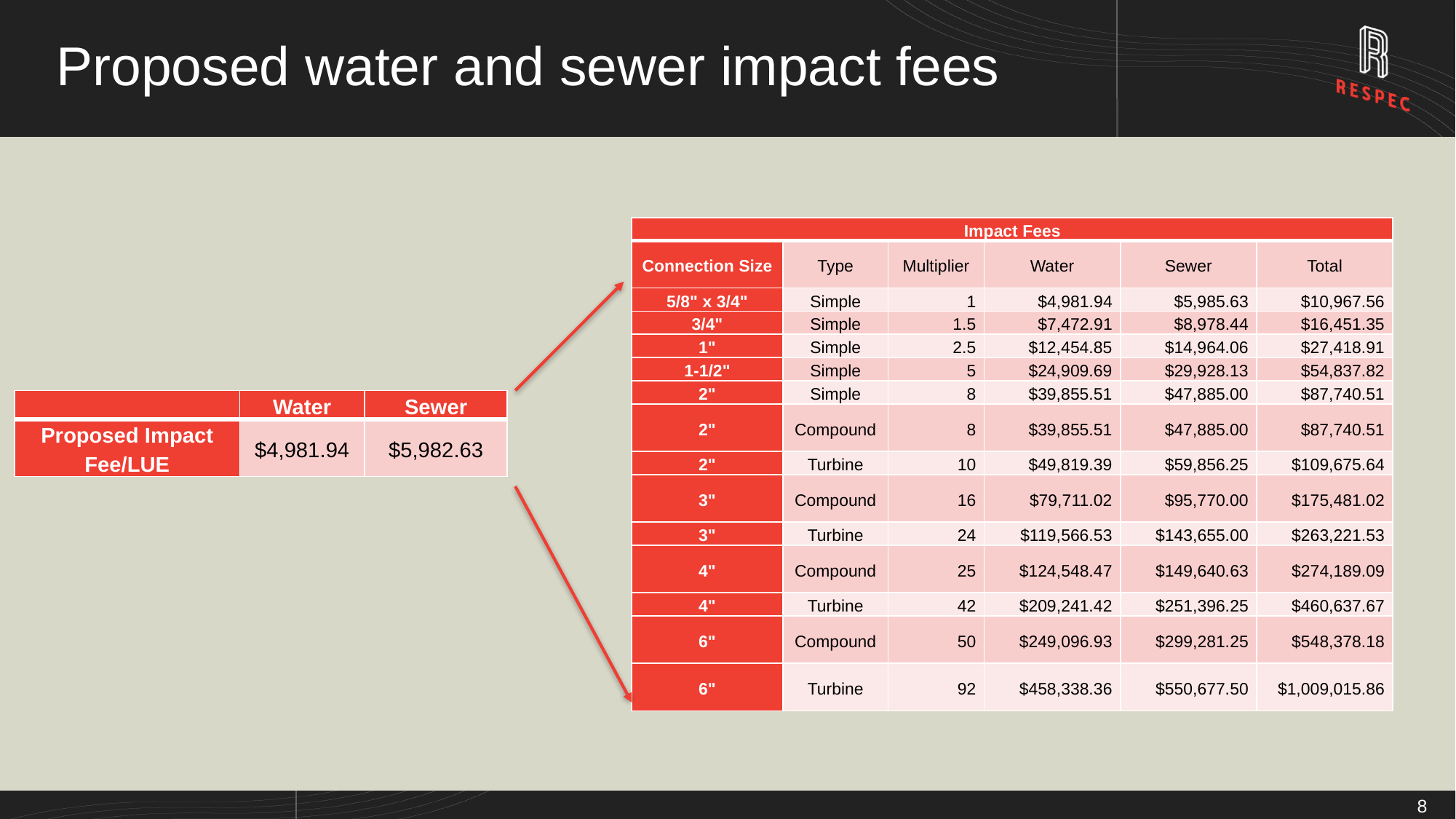

# Proposed water and sewer impact fees
| Impact Fees |  |  |  |  |  |
| --- | --- | --- | --- | --- | --- |
| Connection Size | Type | Multiplier | Water | Sewer | Total |
| 5/8" x 3/4" | Simple | 1 | $4,981.94 | $5,985.63 | $10,967.56 |
| 3/4" | Simple | 1.5 | $7,472.91 | $8,978.44 | $16,451.35 |
| 1" | Simple | 2.5 | $12,454.85 | $14,964.06 | $27,418.91 |
| 1-1/2" | Simple | 5 | $24,909.69 | $29,928.13 | $54,837.82 |
| 2" | Simple | 8 | $39,855.51 | $47,885.00 | $87,740.51 |
| 2" | Compound | 8 | $39,855.51 | $47,885.00 | $87,740.51 |
| 2" | Turbine | 10 | $49,819.39 | $59,856.25 | $109,675.64 |
| 3" | Compound | 16 | $79,711.02 | $95,770.00 | $175,481.02 |
| 3" | Turbine | 24 | $119,566.53 | $143,655.00 | $263,221.53 |
| 4" | Compound | 25 | $124,548.47 | $149,640.63 | $274,189.09 |
| 4" | Turbine | 42 | $209,241.42 | $251,396.25 | $460,637.67 |
| 6" | Compound | 50 | $249,096.93 | $299,281.25 | $548,378.18 |
| 6" | Turbine | 92 | $458,338.36 | $550,677.50 | $1,009,015.86 |
|  | Water | Sewer |
| --- | --- | --- |
| Proposed Impact Fee/LUE | $4,981.94 | $5,982.63 |
8